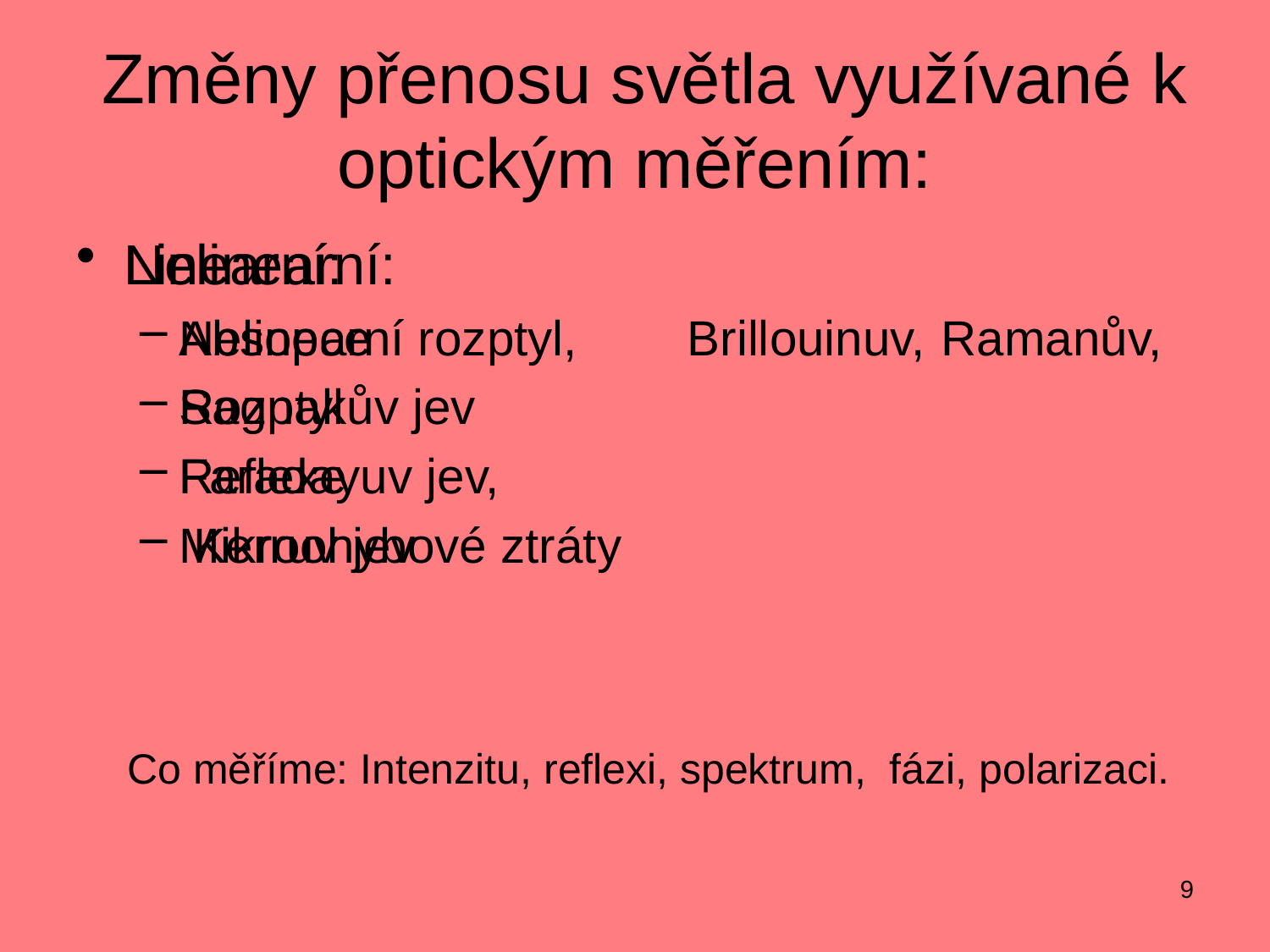

# Změny přenosu světla využívané k optickým měřením:
Linearní:
Absopce
Rozptyl
Reflexe
Mikroohybové ztráty

Nelinearní:
Nelinearní rozptyl, 	Brillouinuv, 	Ramanův,
Sagnakův jev
Faradayuv jev,
 Kerruv jev
Co měříme: Intenzitu, reflexi, spektrum,  fázi, polarizaci.
9